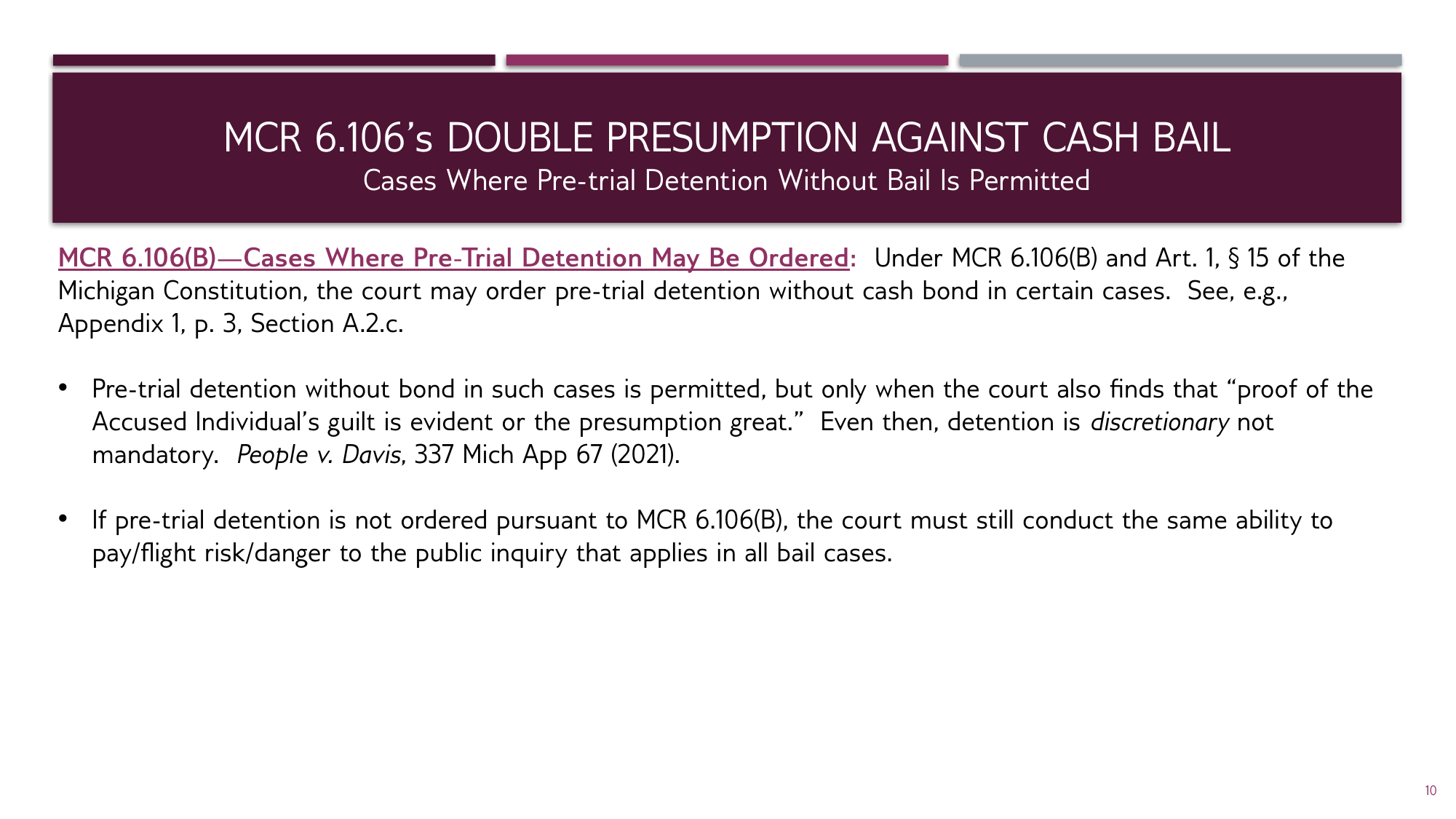

MCR 6.106’s DOUBLE PRESUMPTION AGAINST CASH BAIL
Cases Where Pre-trial Detention Without Bail Is Permitted
MCR 6.106(B)—Cases Where Pre-Trial Detention May Be Ordered:  Under MCR 6.106(B) and Art. 1, § 15 of the Michigan Constitution, the court may order pre-trial detention without cash bond in certain cases.  See, e.g., Appendix 1, p. 3, Section A.2.c.

Pre-trial detention without bond in such cases is permitted, but only when the court also finds that “proof of the Accused Individual’s guilt is evident or the presumption great.”  Even then, detention is discretionary not mandatory.  People v. Davis, 337 Mich App 67 (2021).

If pre-trial detention is not ordered pursuant to MCR 6.106(B), the court must still conduct the same ability to pay/flight risk/danger to the public inquiry that applies in all bail cases.

10